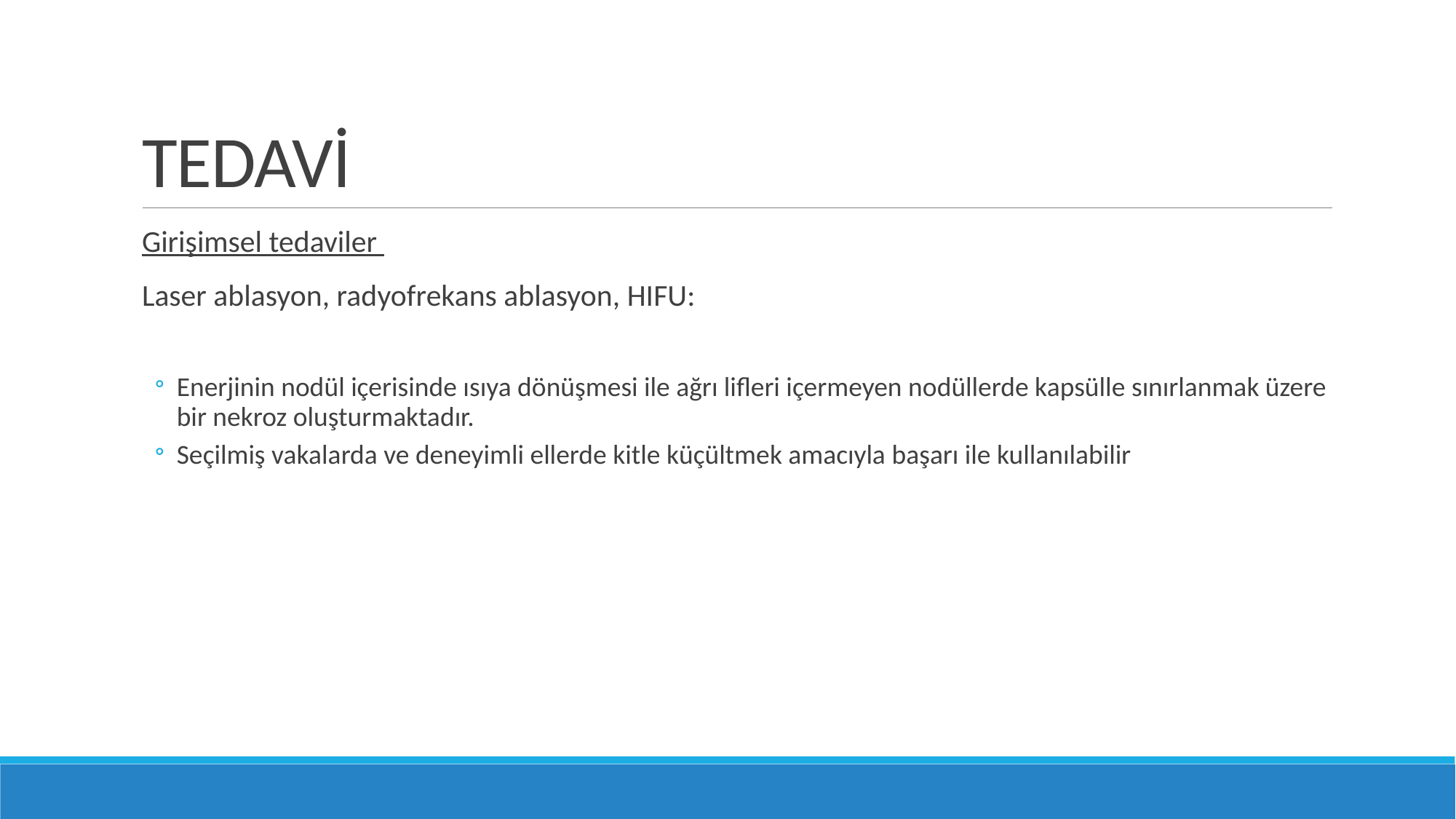

# TEDAVİ
Girişimsel tedaviler
Laser ablasyon, radyofrekans ablasyon, HIFU:

Enerjinin nodül içerisinde ısıya dönüşmesi ile ağrı lifleri içermeyen nodüllerde kapsülle sınırlanmak üzere bir nekroz oluşturmaktadır.
Seçilmiş vakalarda ve deneyimli ellerde kitle küçültmek amacıyla başarı ile kullanılabilir